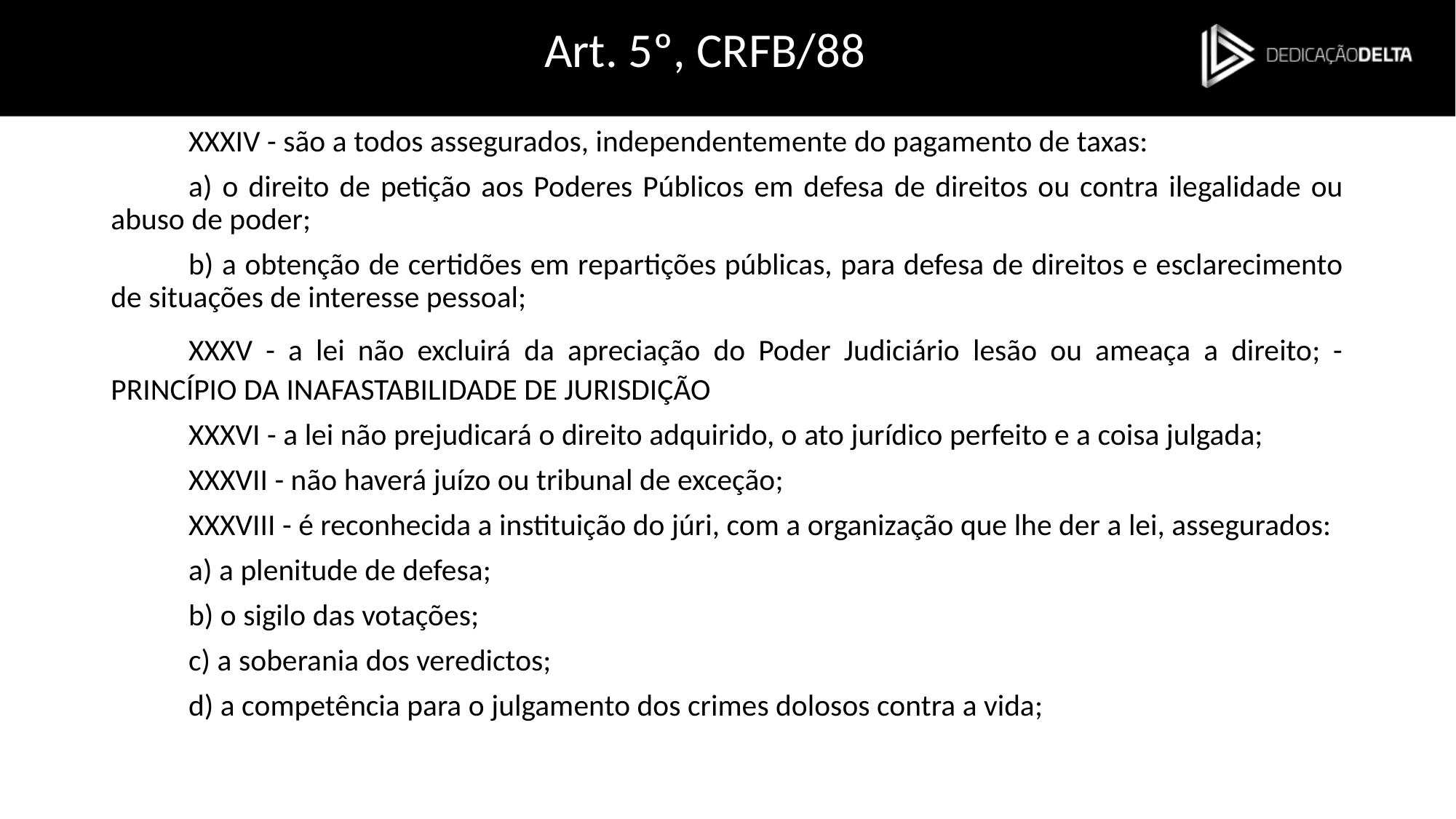

# Art. 5º, CRFB/88
XXXIV - são a todos assegurados, independentemente do pagamento de taxas:
a) o direito de petição aos Poderes Públicos em defesa de direitos ou contra ilegalidade ou abuso de poder;
b) a obtenção de certidões em repartições públicas, para defesa de direitos e esclarecimento de situações de interesse pessoal;
XXXV - a lei não excluirá da apreciação do Poder Judiciário lesão ou ameaça a direito; -PRINCÍPIO DA INAFASTABILIDADE DE JURISDIÇÃO
XXXVI - a lei não prejudicará o direito adquirido, o ato jurídico perfeito e a coisa julgada;
XXXVII - não haverá juízo ou tribunal de exceção;
XXXVIII - é reconhecida a instituição do júri, com a organização que lhe der a lei, assegurados:
a) a plenitude de defesa;
b) o sigilo das votações;
c) a soberania dos veredictos;
d) a competência para o julgamento dos crimes dolosos contra a vida;